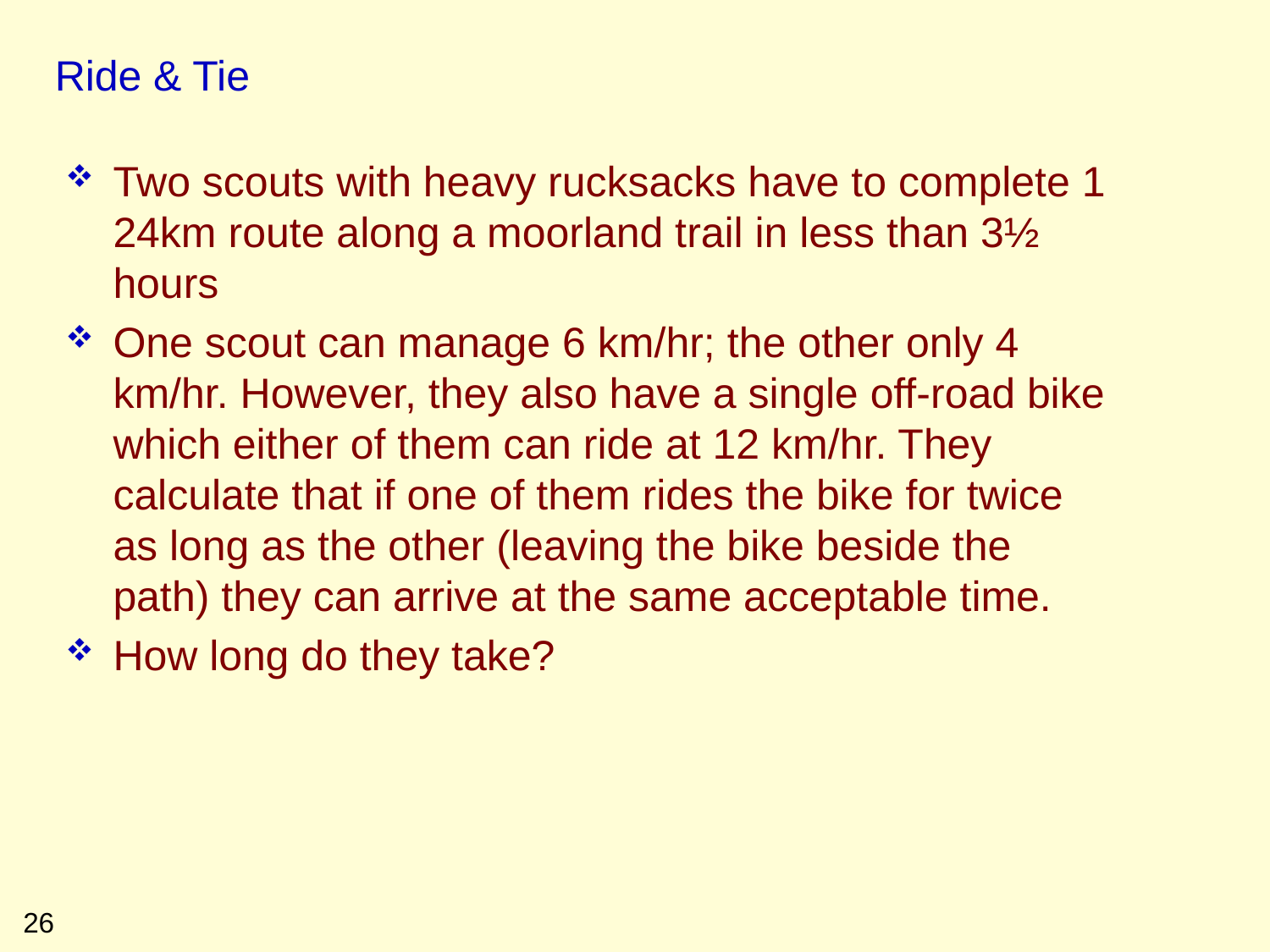

# Ride & Tie
Two scouts with heavy rucksacks have to complete 1 24km route along a moorland trail in less than 3½ hours
One scout can manage 6 km/hr; the other only 4 km/hr. However, they also have a single off-road bike which either of them can ride at 12 km/hr. They calculate that if one of them rides the bike for twice as long as the other (leaving the bike beside the path) they can arrive at the same acceptable time.
How long do they take?